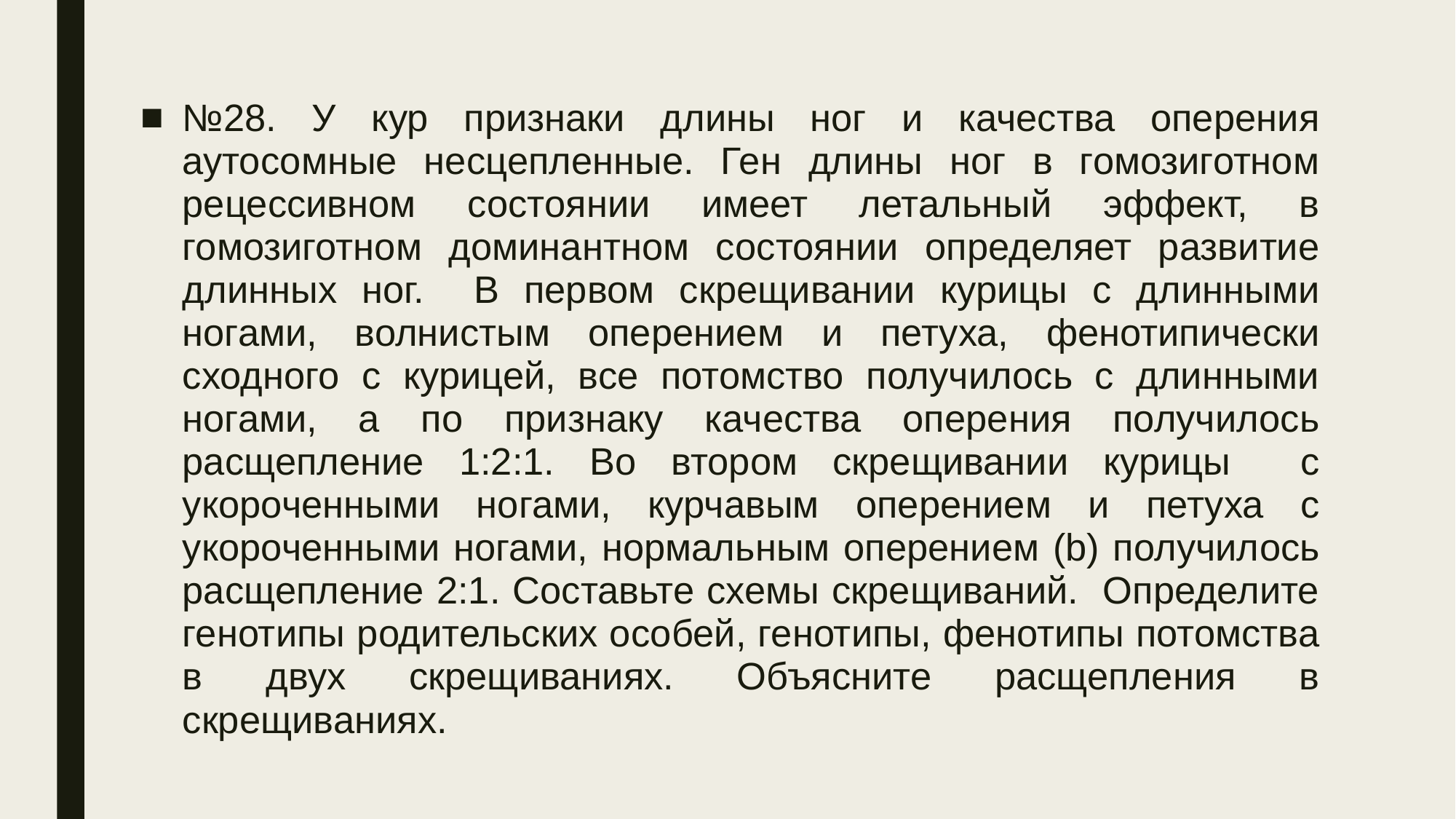

№28. У кур признаки длины ног и качества оперения аутосомные несцепленные. Ген длины ног в гомозиготном рецессивном состоянии имеет летальный эффект, в гомозиготном доминантном состоянии определяет развитие длинных ног.  В первом скрещивании курицы с длинными ногами, волнистым оперением и петуха, фенотипически сходного с курицей, все потомство получилось с длинными ногами, а по признаку качества оперения получилось расщепление 1:2:1. Во втором скрещивании курицы  с укороченными ногами, курчавым оперением и петуха с укороченными ногами, нормальным оперением (b) получилось расщепление 2:1. Составьте схемы скрещиваний.  Определите генотипы родительских особей, генотипы, фенотипы потомства в двух скрещиваниях. Объясните расщепления в скрещиваниях.